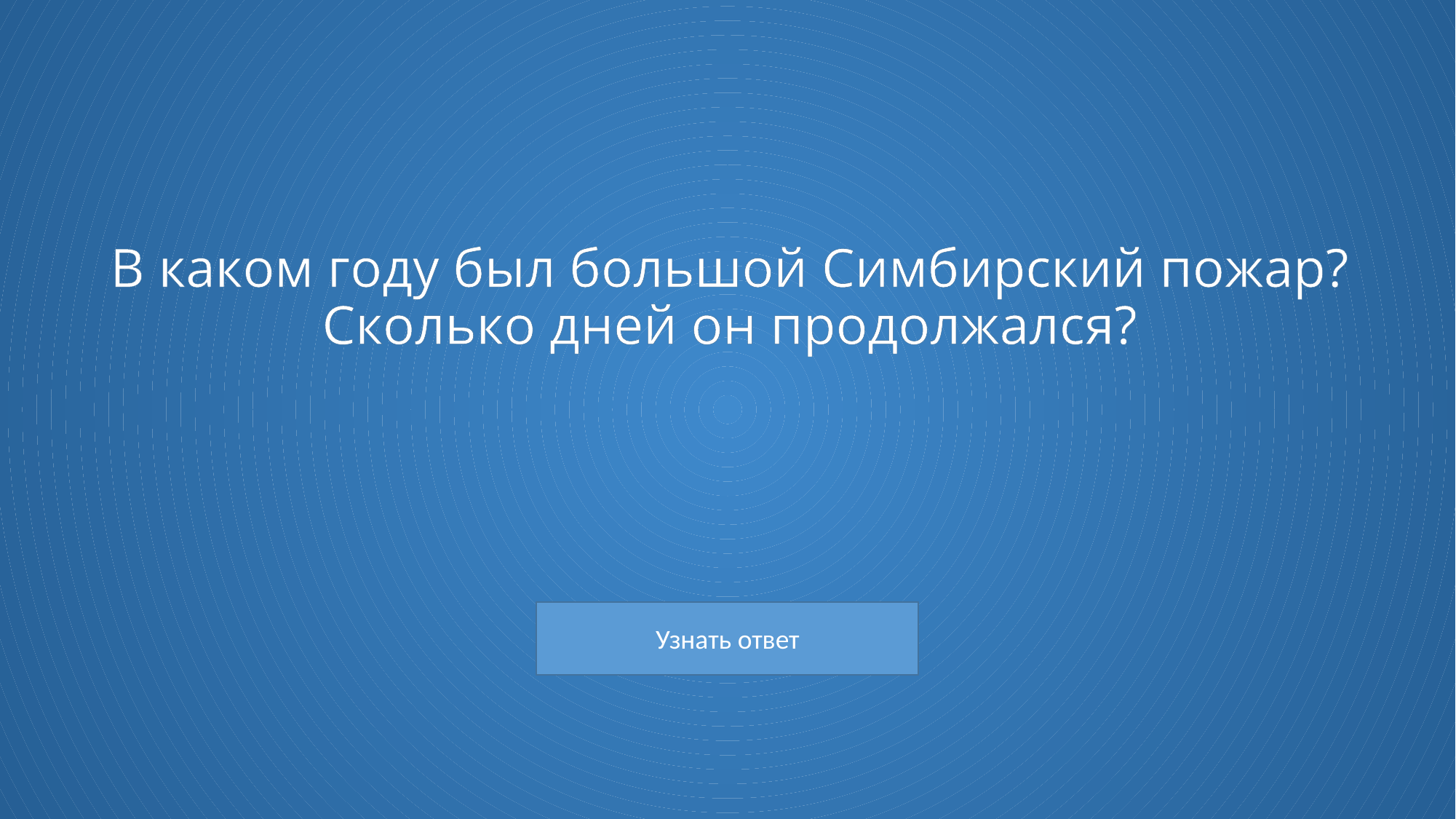

# В каком году был большой Симбирский пожар? Сколько дней он продолжался?